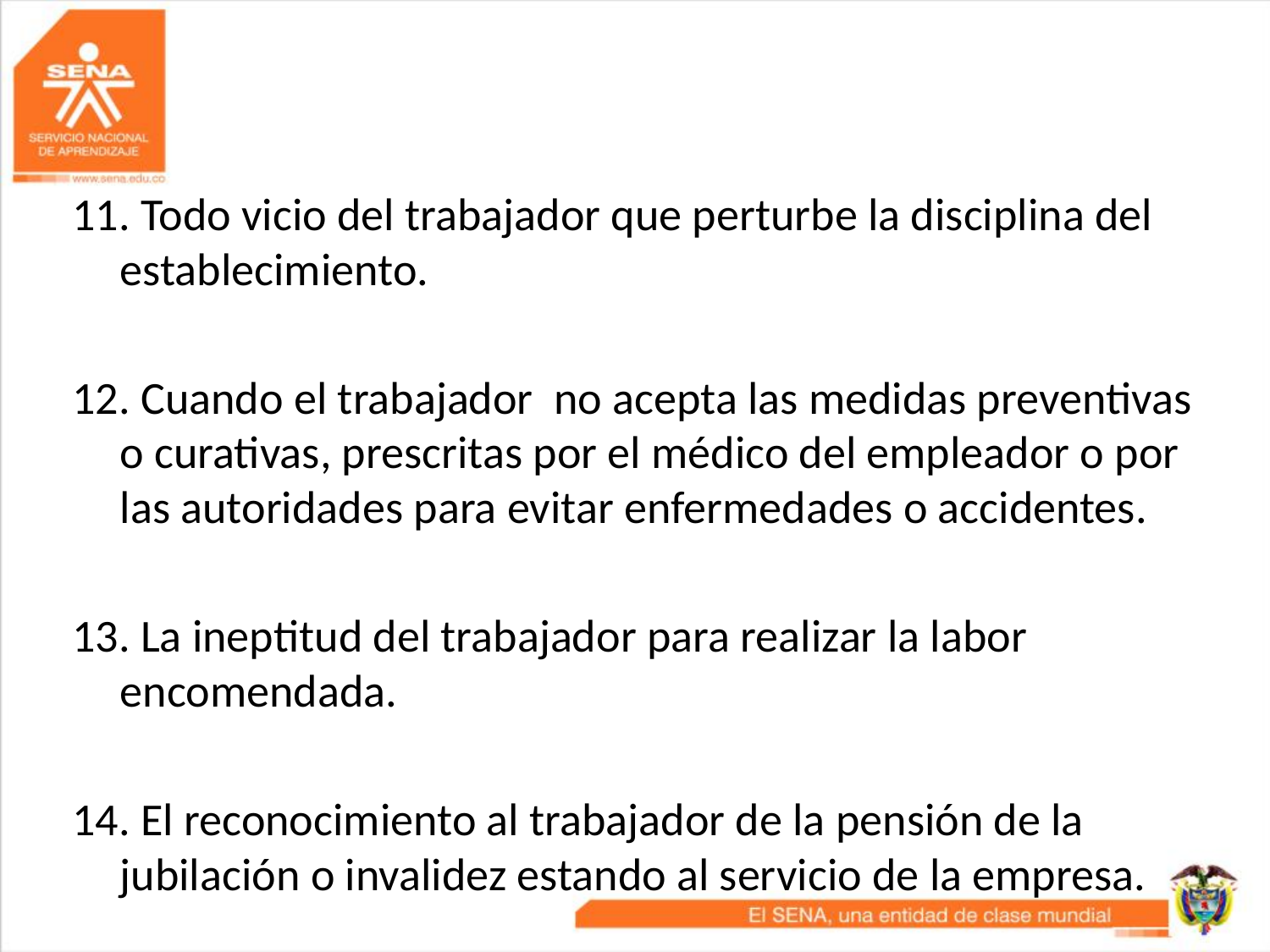

11. Todo vicio del trabajador que perturbe la disciplina del establecimiento.

12. Cuando el trabajador  no acepta las medidas preventivas o curativas, prescritas por el médico del empleador o por las autoridades para evitar enfermedades o accidentes.

13. La ineptitud del trabajador para realizar la labor encomendada.

14. El reconocimiento al trabajador de la pensión de la jubilación o invalidez estando al servicio de la empresa.